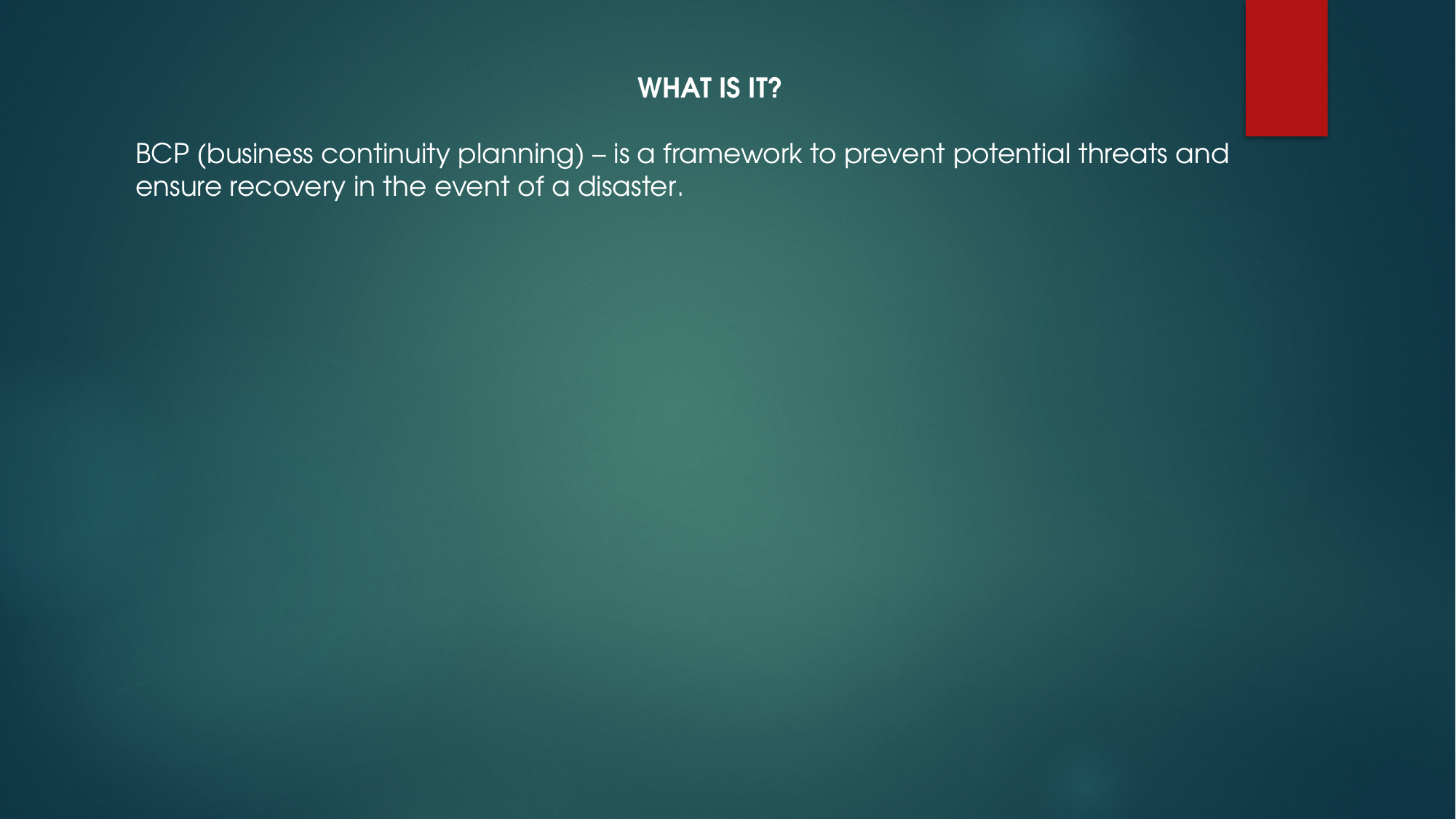

WHAT IS IT?

BCP (business continuity planning) – is a framework to prevent potential threats and ensure recovery in the event of a disaster.